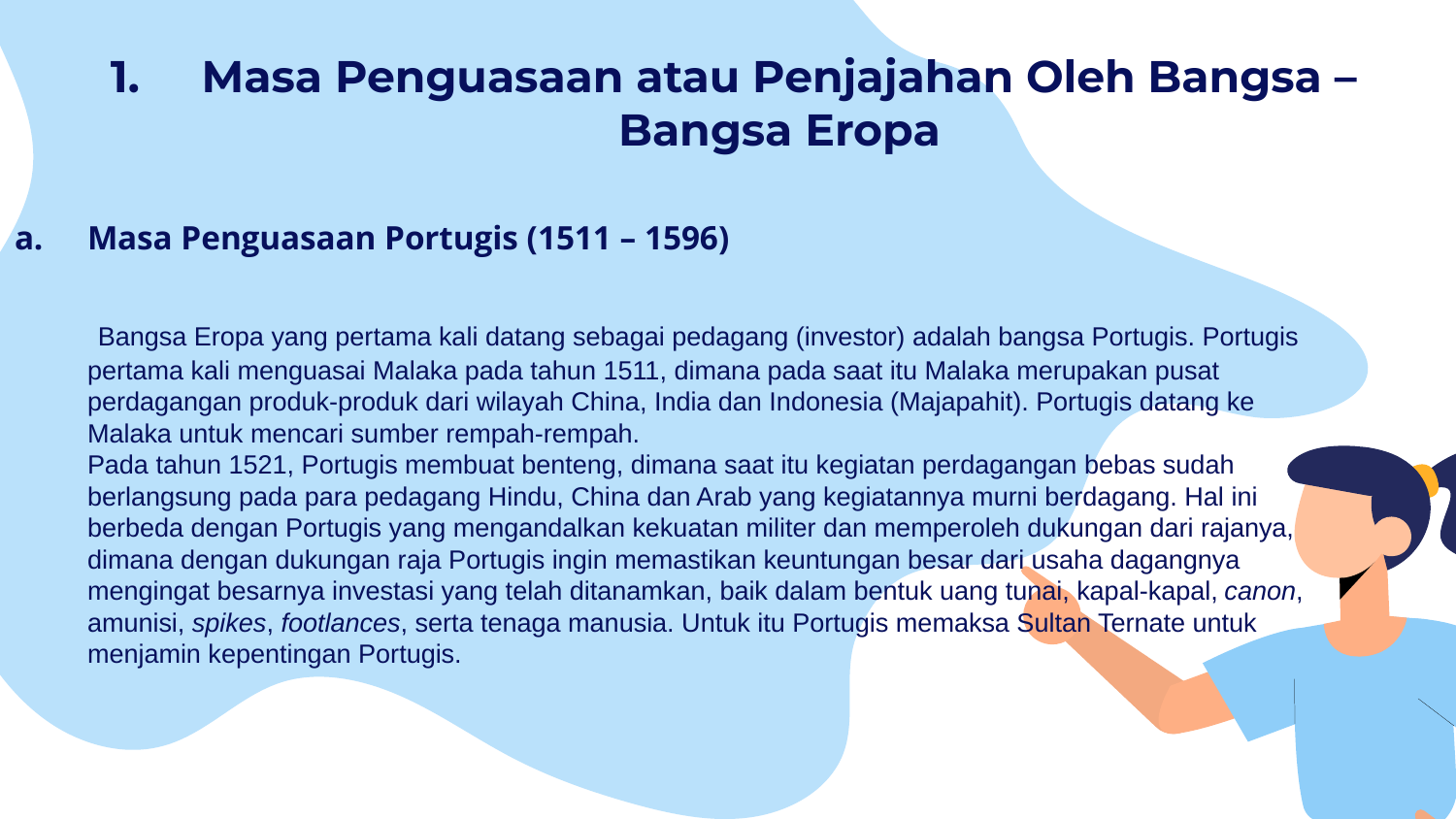

Masa Penguasaan atau Penjajahan Oleh Bangsa – Bangsa Eropa
# a.	Masa Penguasaan Portugis (1511 – 1596) Bangsa Eropa yang pertama kali datang sebagai pedagang (investor) adalah bangsa Portugis. Portugis pertama kali menguasai Malaka pada tahun 1511, dimana pada saat itu Malaka merupakan pusat perdagangan produk-produk dari wilayah China, India dan Indonesia (Majapahit). Portugis datang ke Malaka untuk mencari sumber rempah-rempah. Pada tahun 1521, Portugis membuat benteng, dimana saat itu kegiatan perdagangan bebas sudah berlangsung pada para pedagang Hindu, China dan Arab yang kegiatannya murni berdagang. Hal ini berbeda dengan Portugis yang mengandalkan kekuatan militer dan memperoleh dukungan dari rajanya, dimana dengan dukungan raja Portugis ingin memastikan keuntungan besar dari usaha dagangnya mengingat besarnya investasi yang telah ditanamkan, baik dalam bentuk uang tunai, kapal-kapal, canon, amunisi, spikes, footlances, serta tenaga manusia. Untuk itu Portugis memaksa Sultan Ternate untuk menjamin kepentingan Portugis.